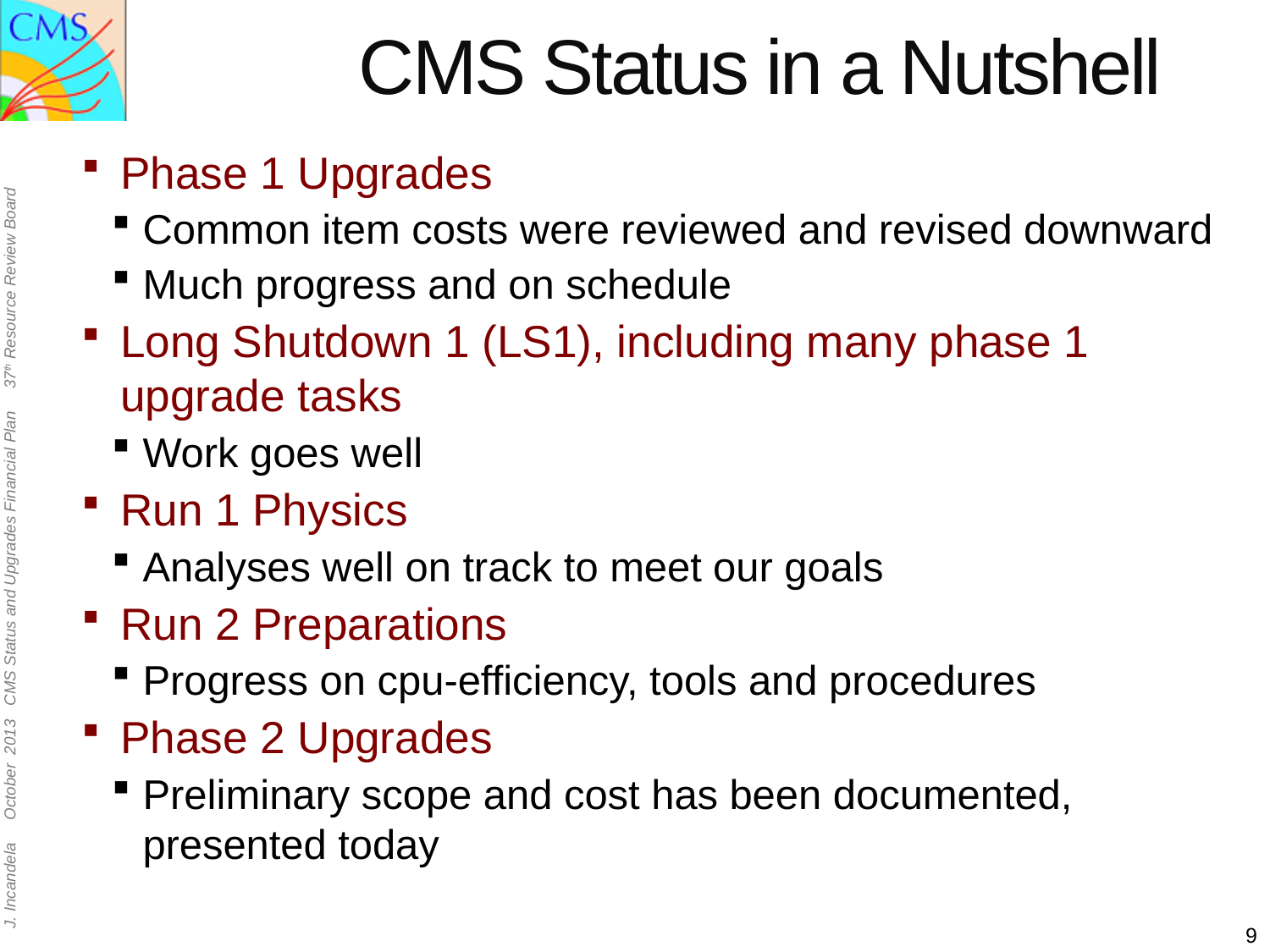

# CMS Status in a Nutshell
Phase 1 Upgrades
Common item costs were reviewed and revised downward
Much progress and on schedule
Long Shutdown 1 (LS1), including many phase 1 upgrade tasks
Work goes well
Run 1 Physics
Analyses well on track to meet our goals
Run 2 Preparations
Progress on cpu-efficiency, tools and procedures
Phase 2 Upgrades
Preliminary scope and cost has been documented, presented today
9